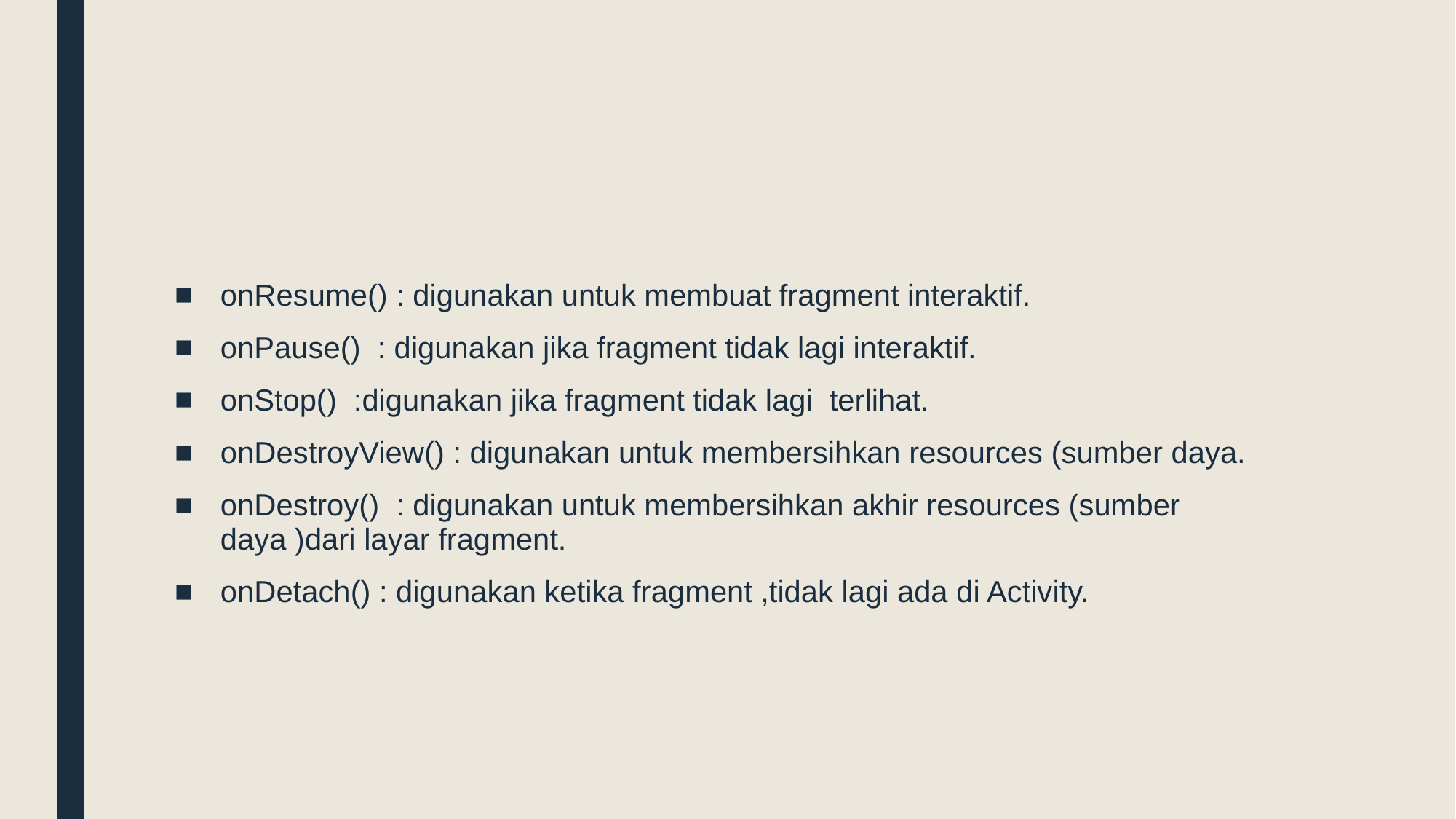

#
onResume() : digunakan untuk membuat fragment interaktif.
onPause()  : digunakan jika fragment tidak lagi interaktif.
onStop()  :digunakan jika fragment tidak lagi  terlihat.
onDestroyView() : digunakan untuk membersihkan resources (sumber daya.
onDestroy()  : digunakan untuk membersihkan akhir resources (sumber daya )dari layar fragment.
onDetach() : digunakan ketika fragment ,tidak lagi ada di Activity.